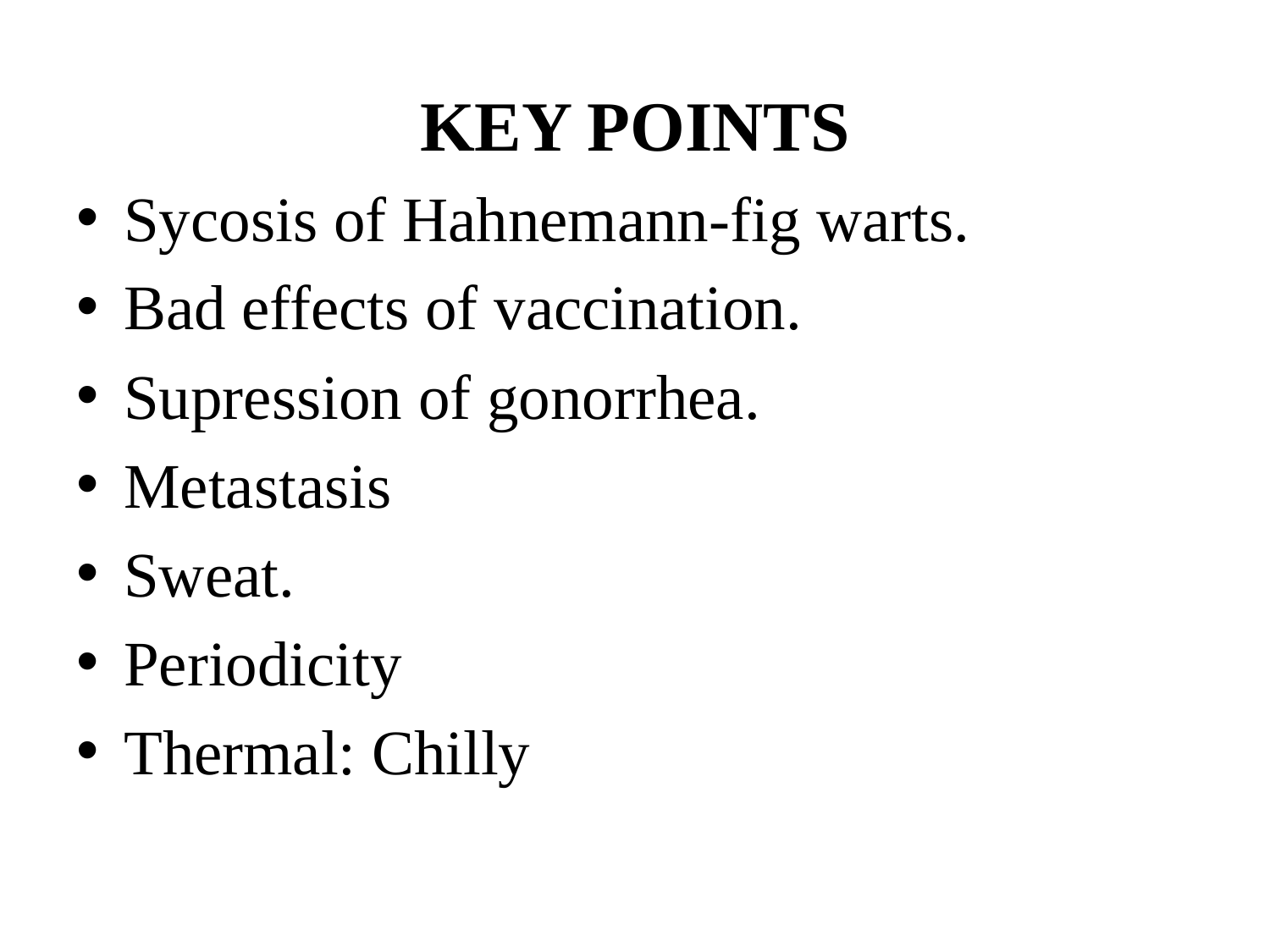

KEY POINTS
Sycosis of Hahnemann-fig warts.
Bad effects of vaccination.
Supression of gonorrhea.
Metastasis
Sweat.
Periodicity
Thermal: Chilly